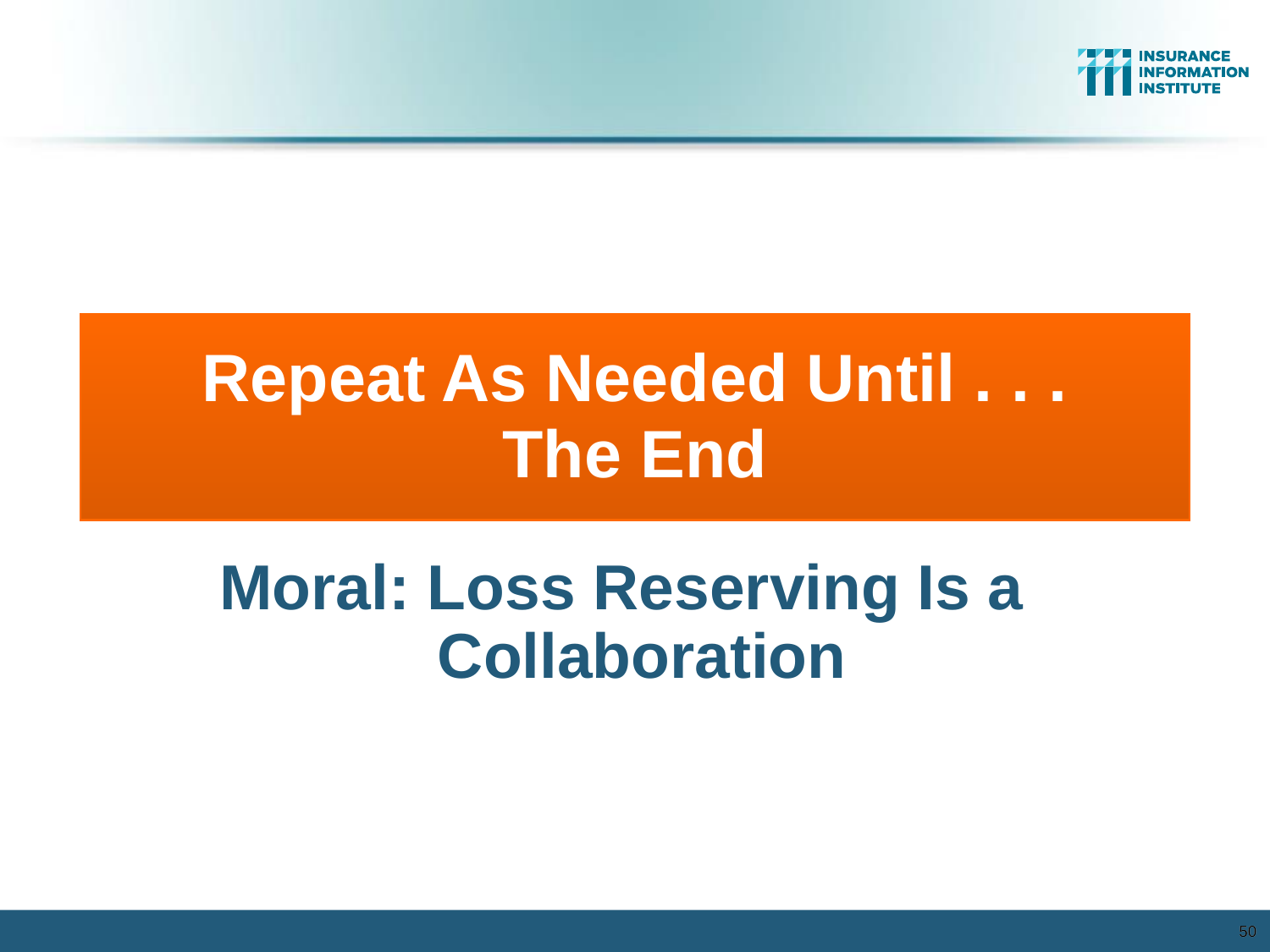

Repeat As Needed Until . . .
The End
Moral: Loss Reserving Is a Collaboration

50
50